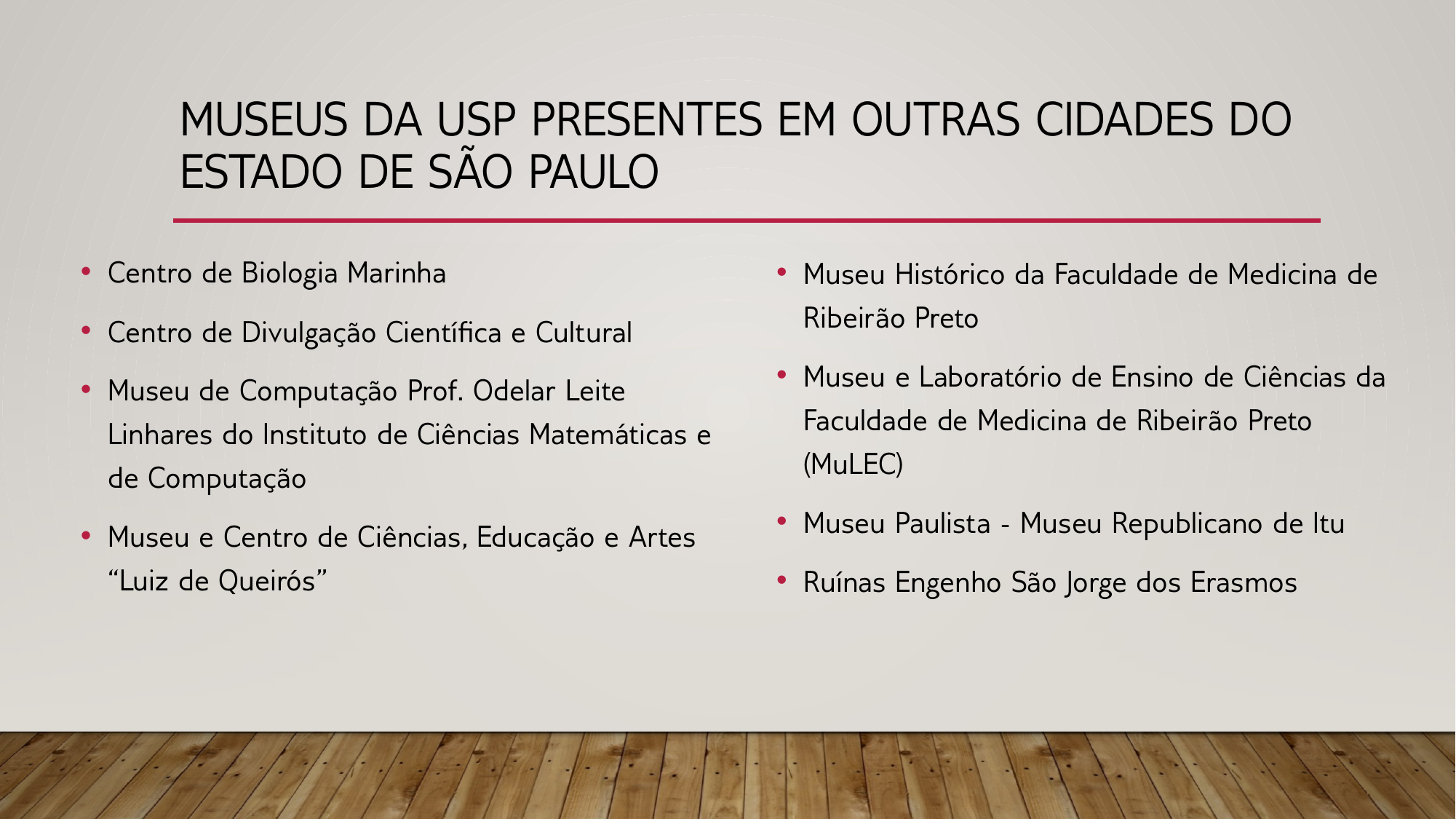

# Museus da USP presentes em outras cidades do Estado de São Paulo
Centro de Biologia Marinha
Centro de Divulgação Científica e Cultural
Museu de Computação Prof. Odelar Leite Linhares do Instituto de Ciências Matemáticas e de Computação
Museu e Centro de Ciências, Educação e Artes “Luiz de Queirós”

Museu Histórico da Faculdade de Medicina de Ribeirão Preto
Museu e Laboratório de Ensino de Ciências da Faculdade de Medicina de Ribeirão Preto (MuLEC)
Museu Paulista - Museu Republicano de Itu
Ruínas Engenho São Jorge dos Erasmos